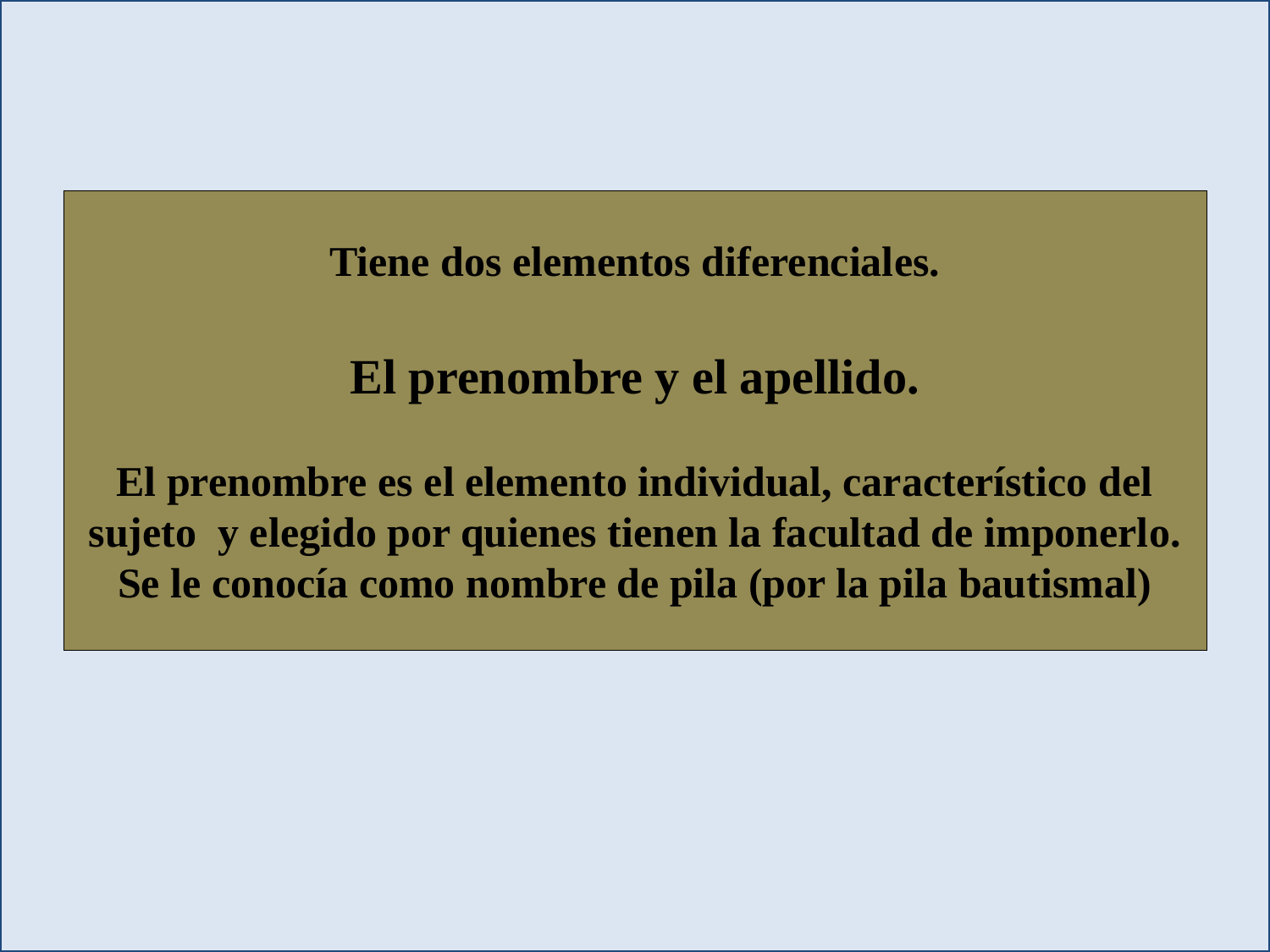

Tiene dos elementos diferenciales.

El prenombre y el apellido.

El prenombre es el elemento individual, característico del sujeto  y elegido por quienes tienen la facultad de imponerlo. Se le conocía como nombre de pila (por la pila bautismal)